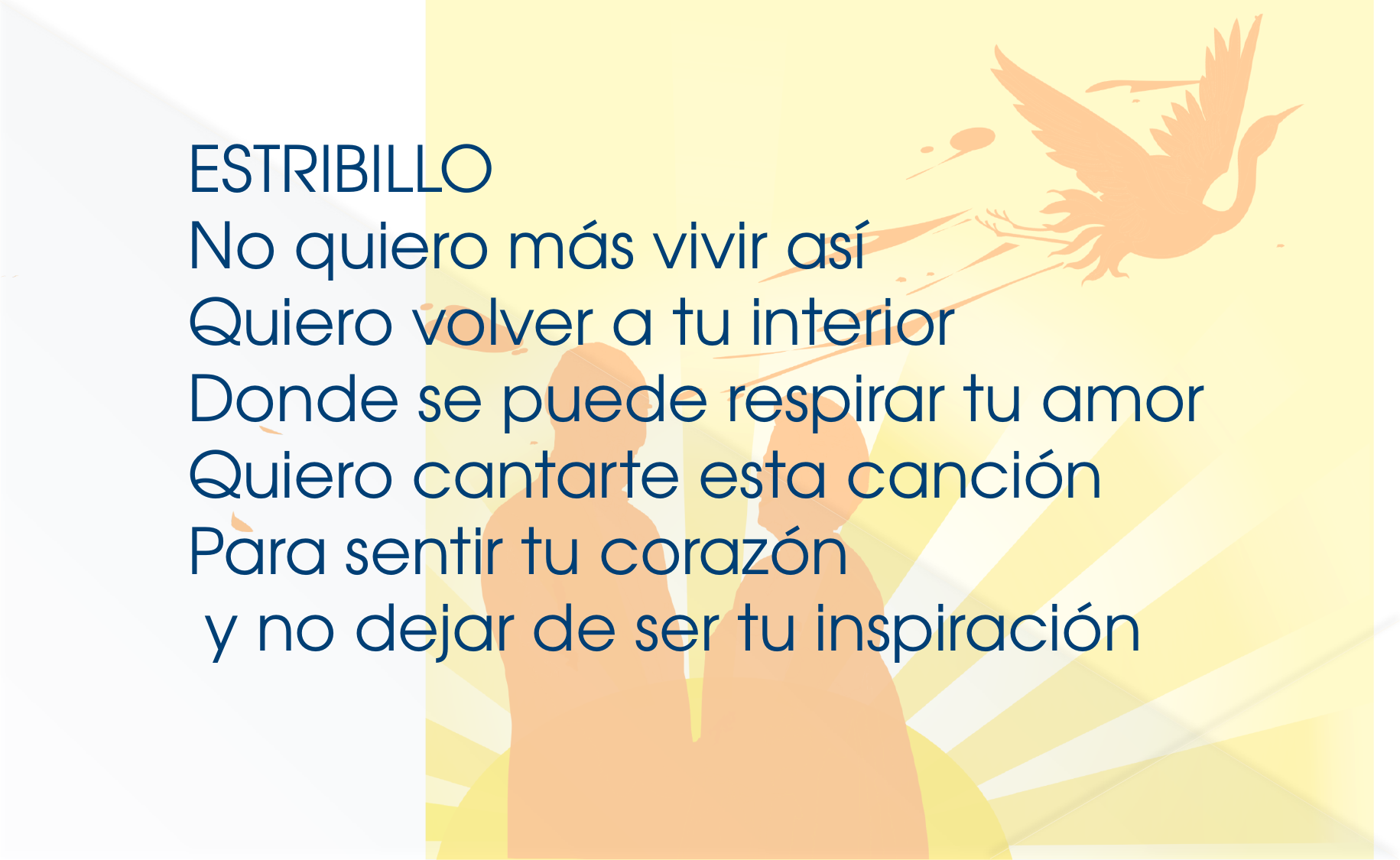

ESTRIBILLO
No quiero más vivir así
Quiero volver a tu interior
Donde se puede respirar tu amor
Quiero cantarte esta canción
Para sentir tu corazón
 y no dejar de ser tu inspiración